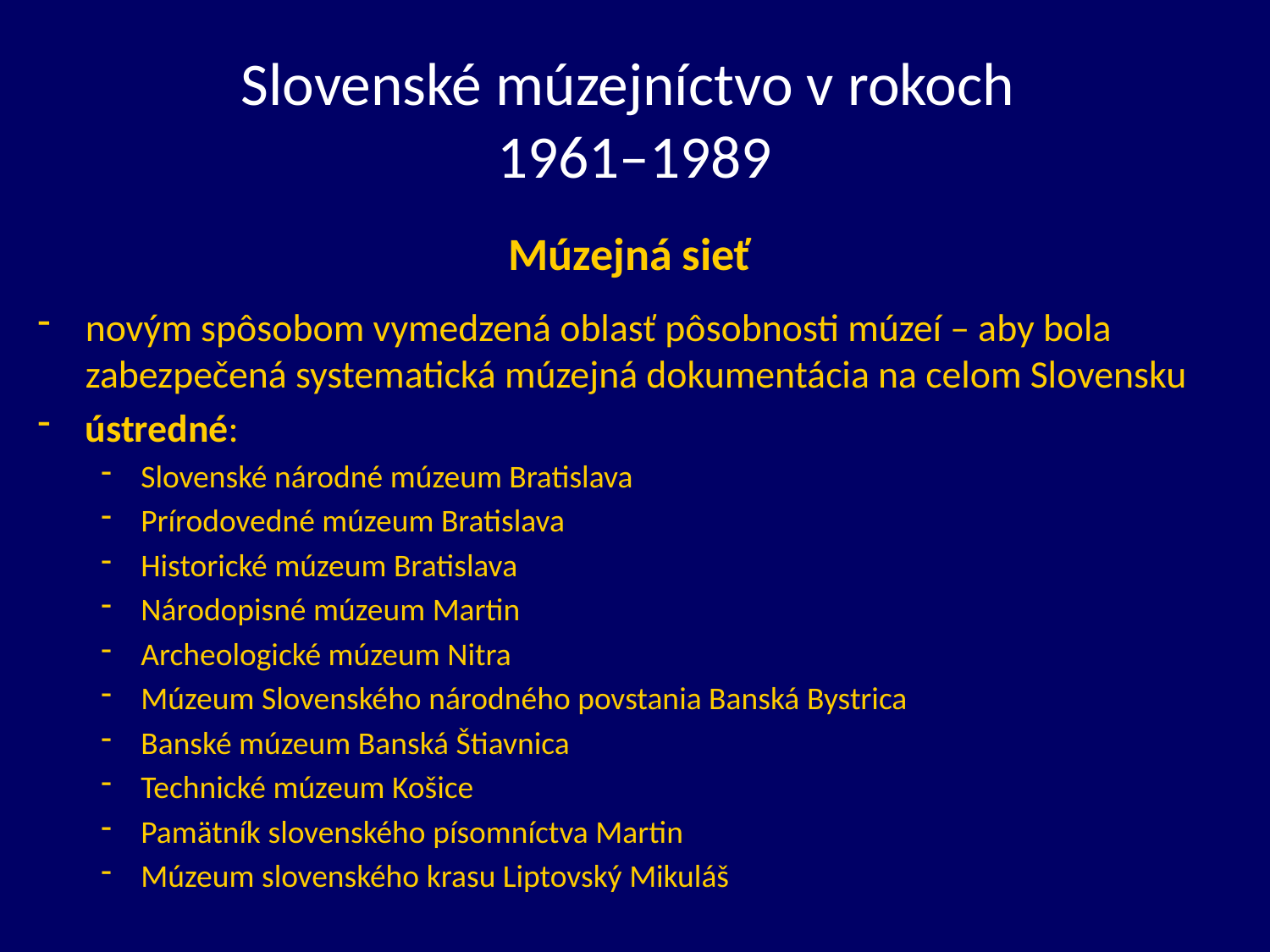

# Slovenské múzejníctvo v rokoch 1961–1989
Múzejná sieť
novým spôsobom vymedzená oblasť pôsobnosti múzeí – aby bola zabezpečená systematická múzejná dokumentácia na celom Slovensku
ústredné:
Slovenské národné múzeum Bratislava
Prírodovedné múzeum Bratislava
Historické múzeum Bratislava
Národopisné múzeum Martin
Archeologické múzeum Nitra
Múzeum Slovenského národného povstania Banská Bystrica
Banské múzeum Banská Štiavnica
Technické múzeum Košice
Pamätník slovenského písomníctva Martin
Múzeum slovenského krasu Liptovský Mikuláš